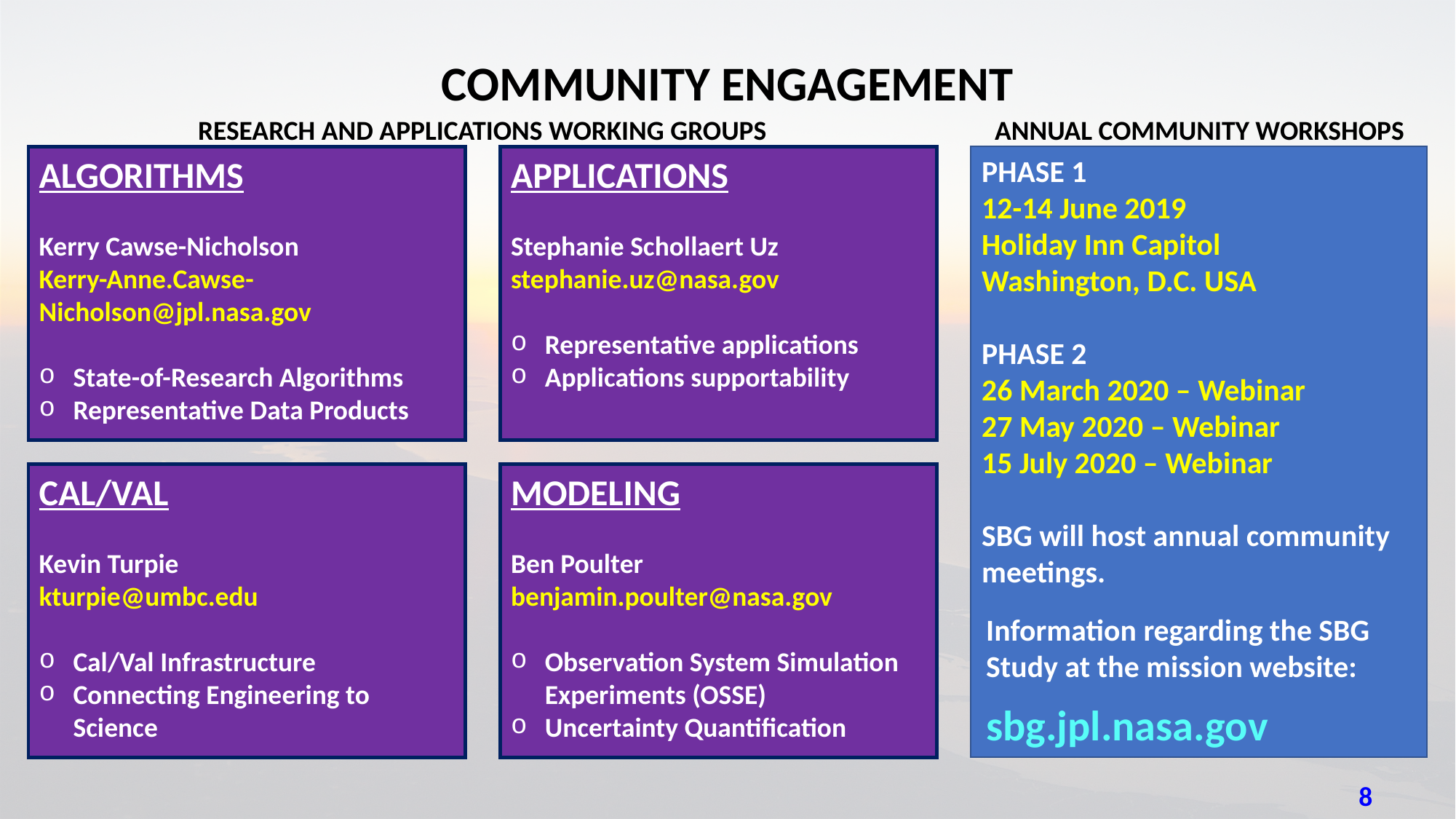

COMMUNITY ENGAGEMENT
RESEARCH AND APPLICATIONS WORKING GROUPS
ANNUAL COMMUNITY WORKSHOPS
ALGORITHMS

Kerry Cawse-Nicholson
Kerry-Anne.Cawse-Nicholson@jpl.nasa.gov

State-of-Research Algorithms
Representative Data Products

APPLICATIONS

Stephanie Schollaert Uz
stephanie.uz@nasa.gov

Representative applications
Applications supportability
CAL/VAL

Kevin Turpie
kturpie@umbc.edu

Cal/Val Infrastructure
Connecting Engineering to Science
MODELING

Ben Poulter
benjamin.poulter@nasa.gov

Observation System Simulation Experiments (OSSE)
Uncertainty Quantification
PHASE 1
12-14 June 2019
Holiday Inn Capitol
Washington, D.C. USA

PHASE 2
26 March 2020 – Webinar
27 May 2020 – Webinar
15 July 2020 – Webinar

SBG will host annual community meetings.

Information regarding the SBG
Study at the mission website:

sbg.jpl.nasa.gov
8